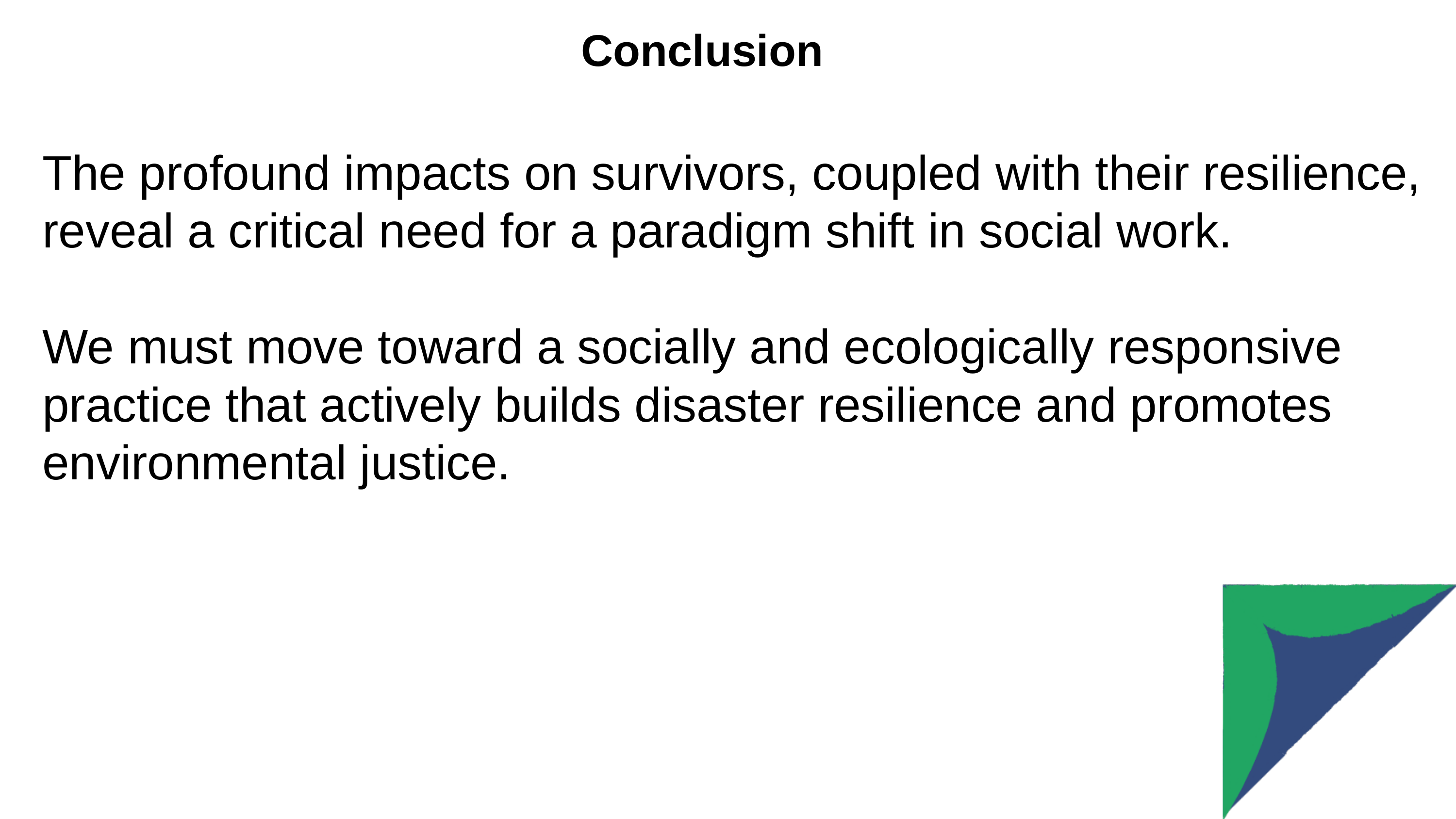

Conclusion
The profound impacts on survivors, coupled with their resilience, reveal a critical need for a paradigm shift in social work.

We must move toward a socially and ecologically responsive practice that actively builds disaster resilience and promotes environmental justice.